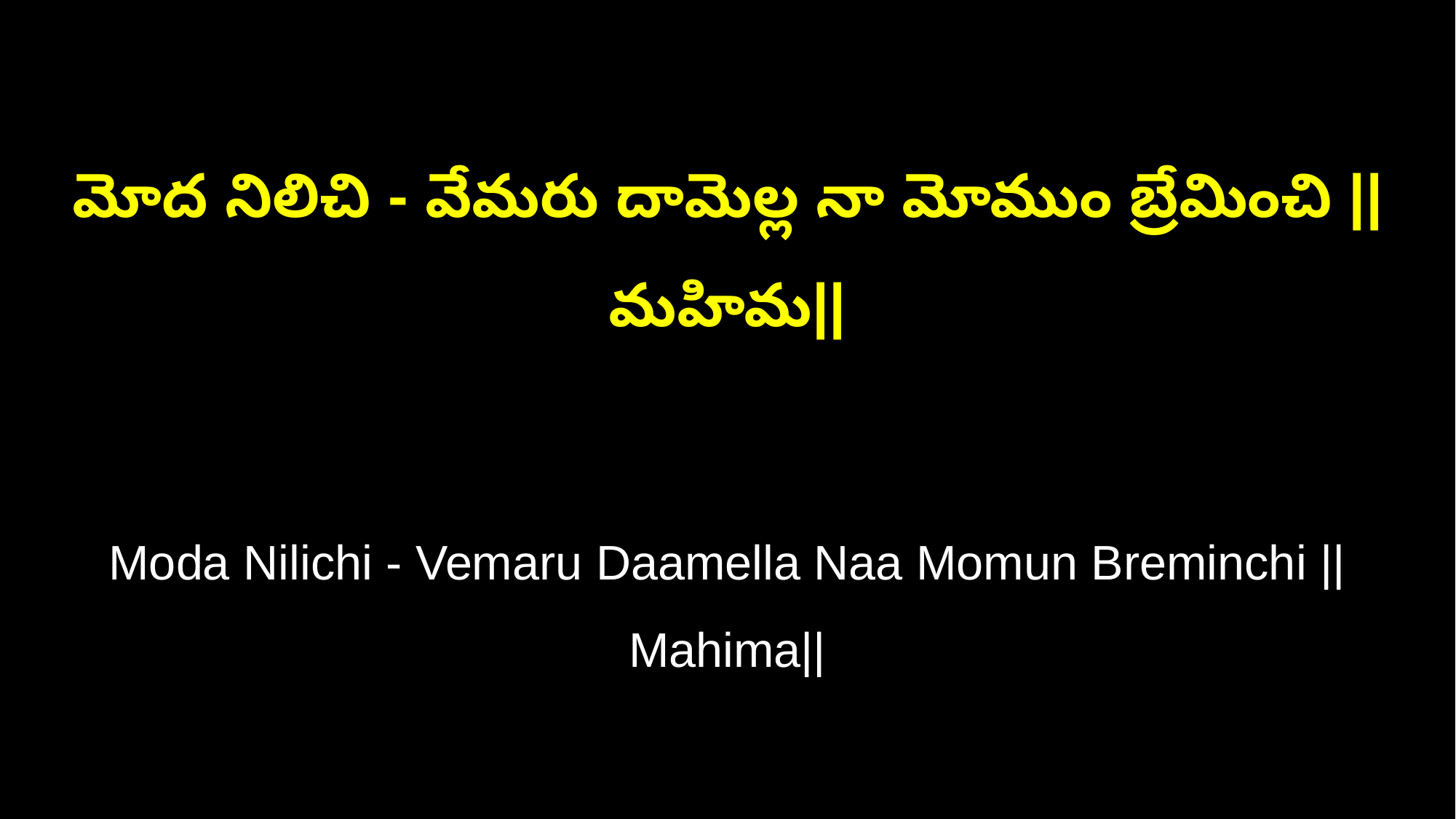

మోద నిలిచి - వేమరు దామెల్ల నా మోముం బ్రేమించి ||మహిమ||
Moda Nilichi - Vemaru Daamella Naa Momun Breminchi ||Mahima||